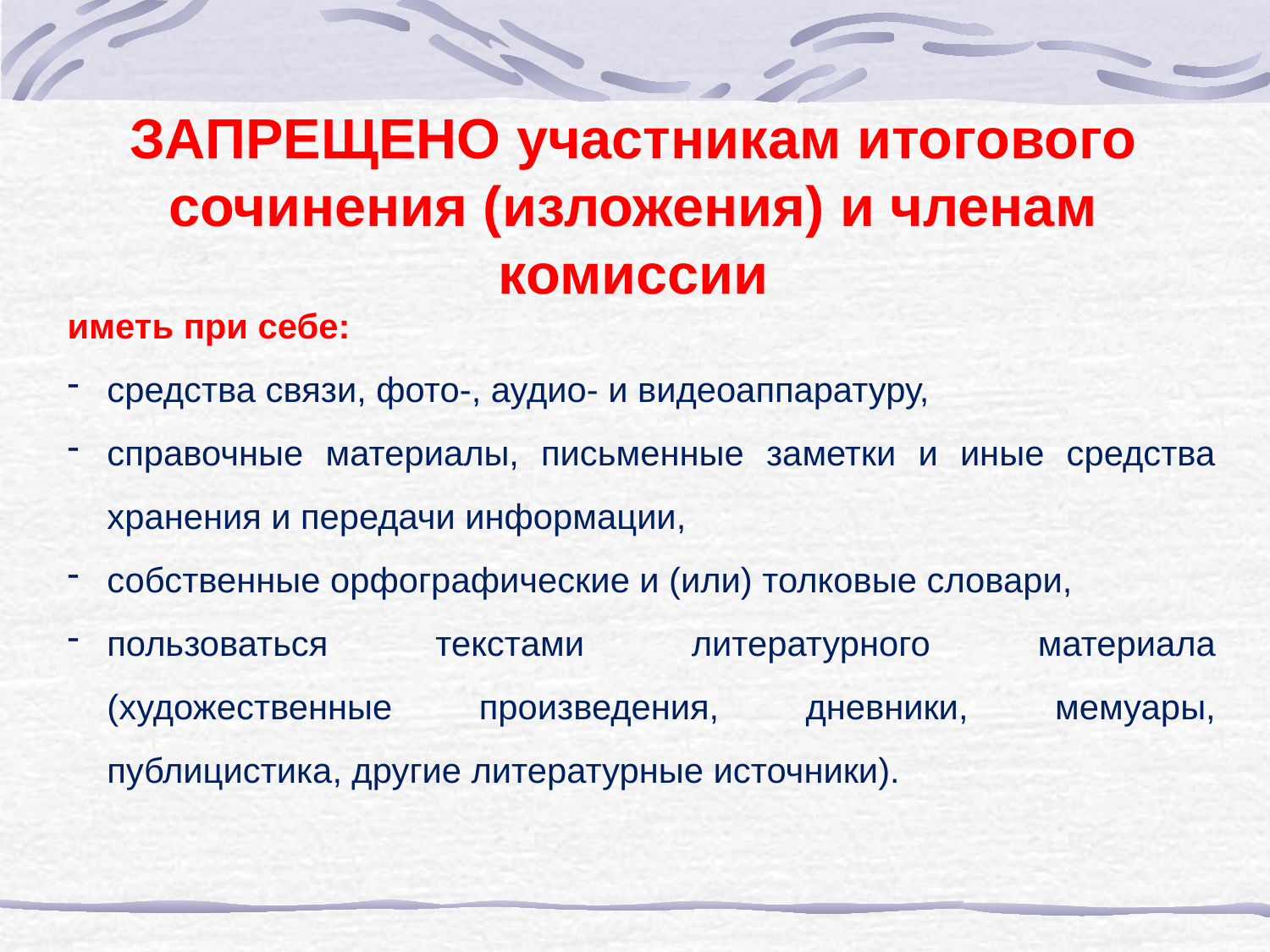

ЗАПРЕЩЕНО участникам итогового сочинения (изложения) и членам комиссии
иметь при себе:
средства связи, фото-, аудио- и видеоаппаратуру,
справочные материалы, письменные заметки и иные средства хранения и передачи информации,
собственные орфографические и (или) толковые словари,
пользоваться текстами литературного материала (художественные произведения, дневники, мемуары, публицистика, другие литературные источники).